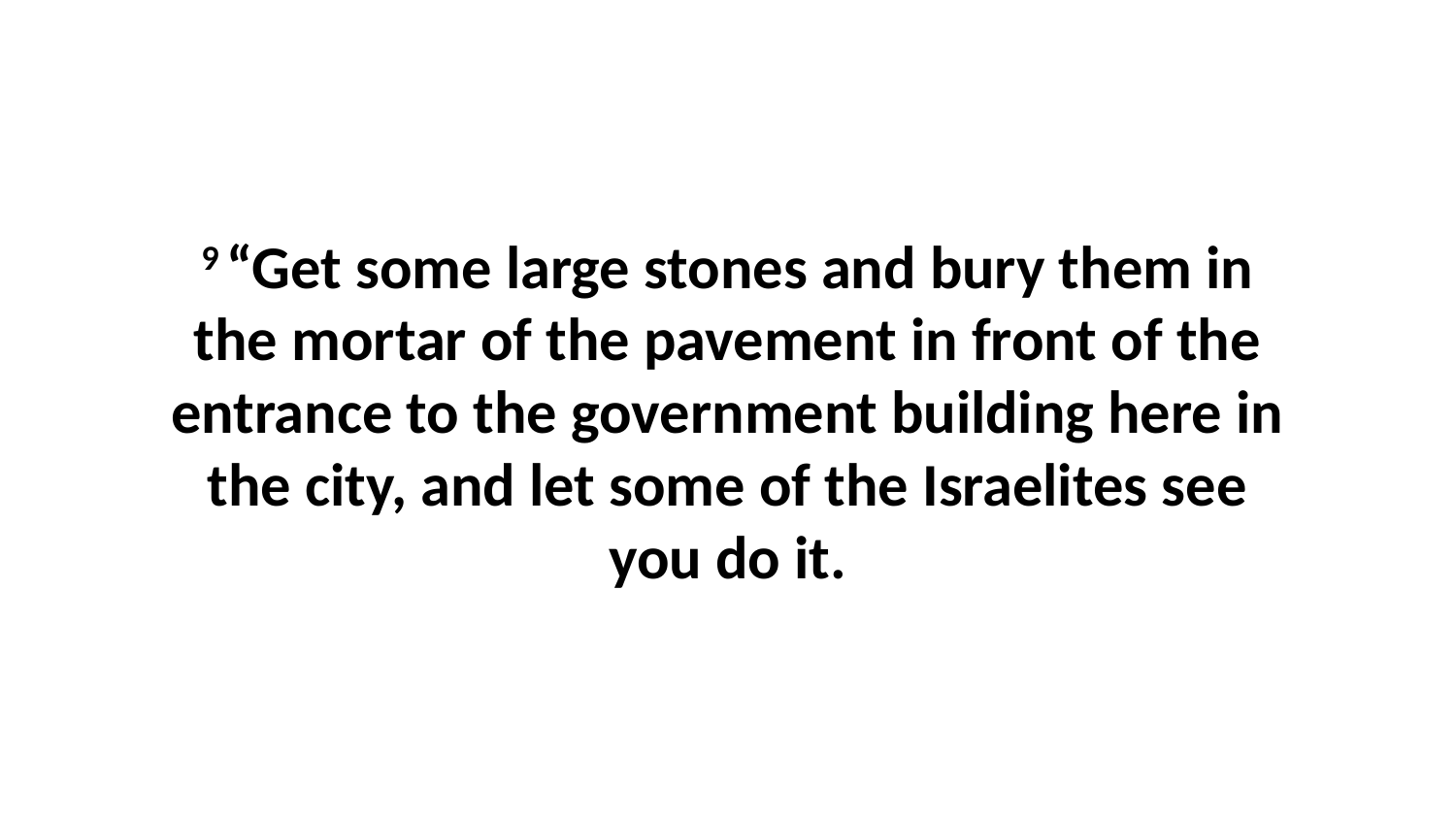

9 “Get some large stones and bury them in the mortar of the pavement in front of the entrance to the government building here in the city, and let some of the Israelites see you do it.